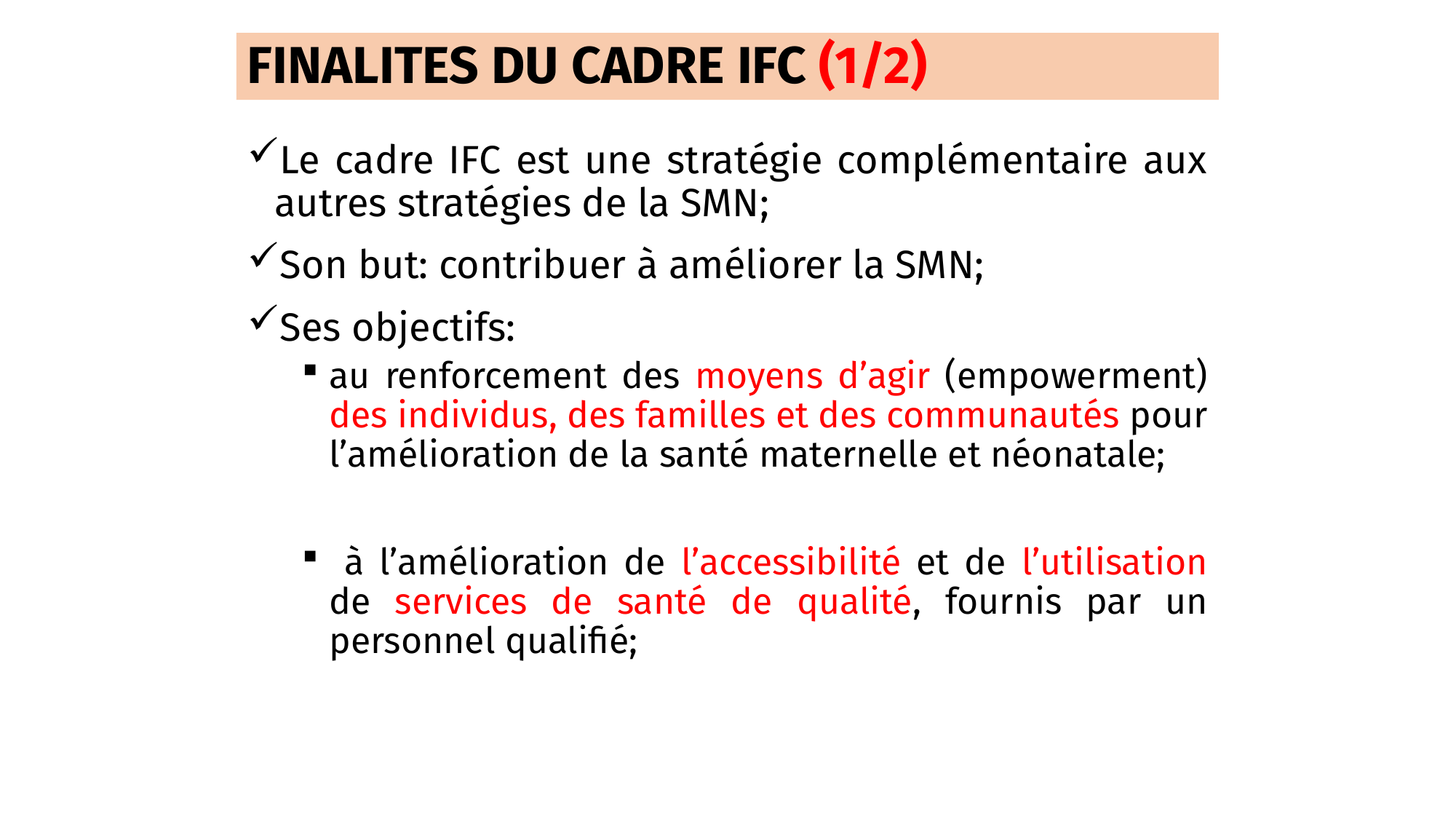

# FINALITES DU CADRE IFC (1/2)
Le cadre IFC est une stratégie complémentaire aux autres stratégies de la SMN;
Son but: contribuer à améliorer la SMN;
Ses objectifs:
au renforcement des moyens d’agir (empowerment) des individus, des familles et des communautés pour l’amélioration de la santé maternelle et néonatale;

 à l’amélioration de l’accessibilité et de l’utilisation de services de santé de qualité, fournis par un personnel qualifié;